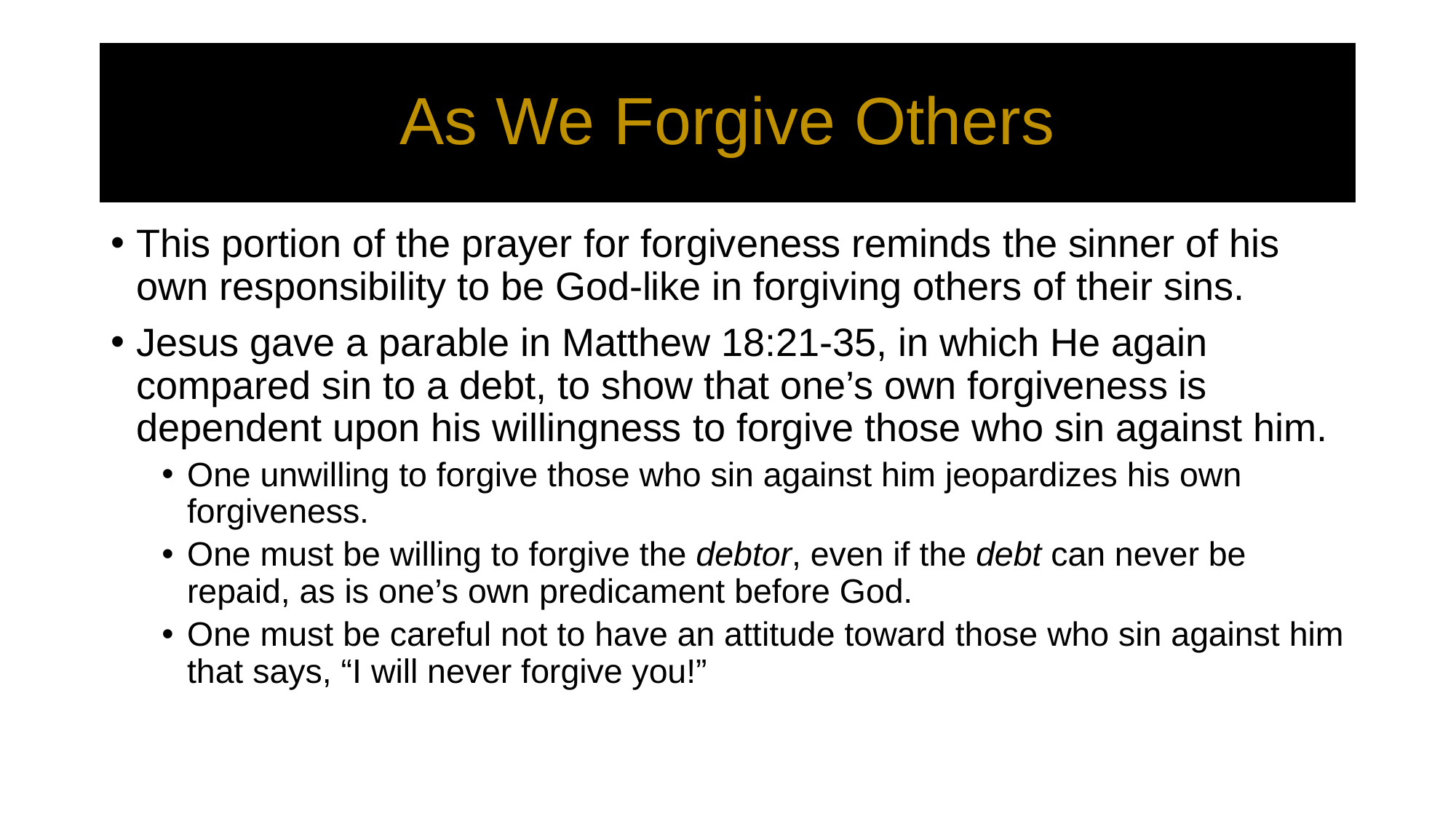

# As We Forgive Others
This portion of the prayer for forgiveness reminds the sinner of his own responsibility to be God-like in forgiving others of their sins.
Jesus gave a parable in Matthew 18:21-35, in which He again compared sin to a debt, to show that one’s own forgiveness is dependent upon his willingness to forgive those who sin against him.
One unwilling to forgive those who sin against him jeopardizes his own forgiveness.
One must be willing to forgive the debtor, even if the debt can never be repaid, as is one’s own predicament before God.
One must be careful not to have an attitude toward those who sin against him that says, “I will never forgive you!”